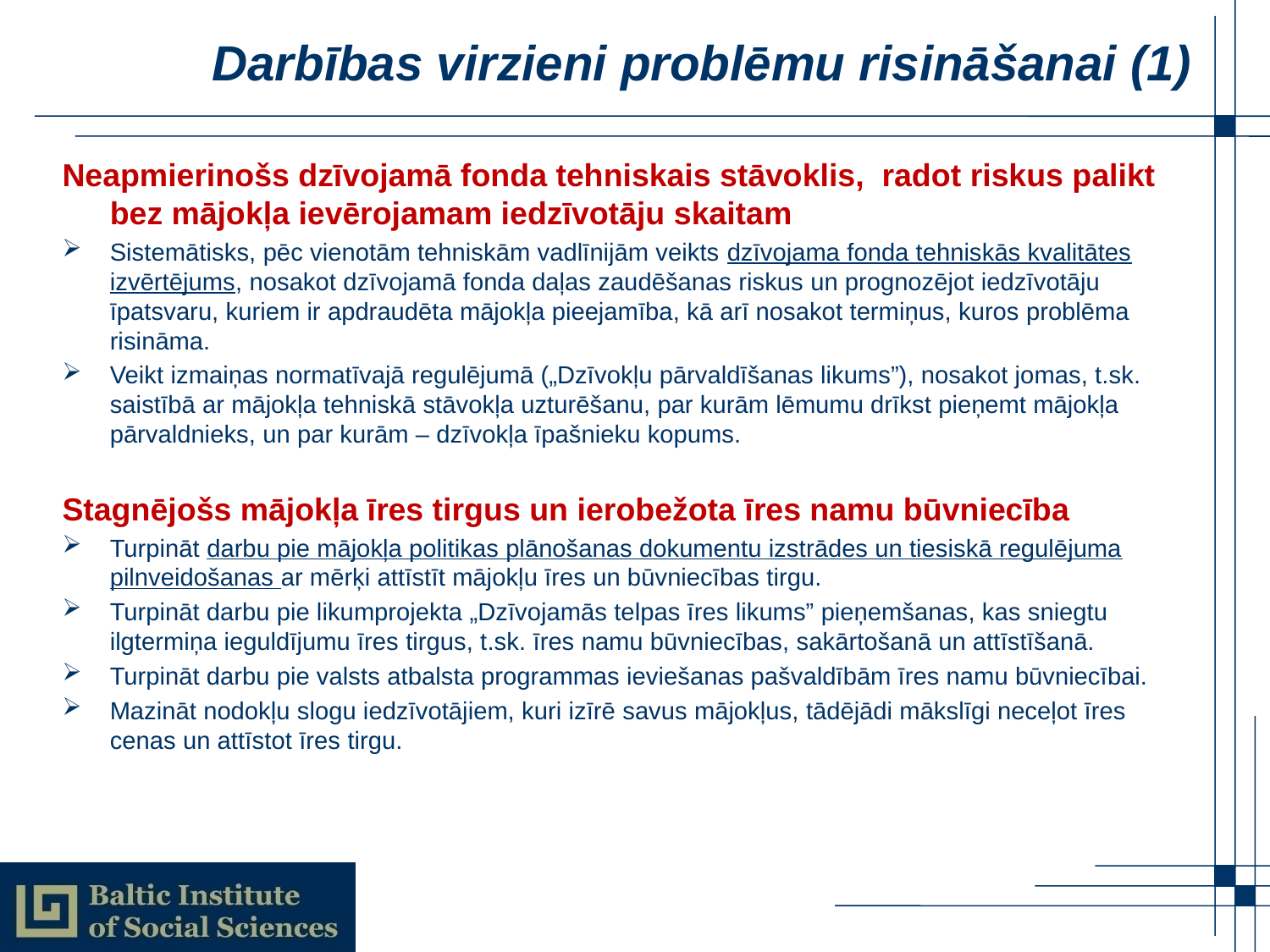

# Darbības virzieni problēmu risināšanai (1)
Neapmierinošs dzīvojamā fonda tehniskais stāvoklis,  radot riskus palikt bez mājokļa ievērojamam iedzīvotāju skaitam
Sistemātisks, pēc vienotām tehniskām vadlīnijām veikts dzīvojama fonda tehniskās kvalitātes izvērtējums, nosakot dzīvojamā fonda daļas zaudēšanas riskus un prognozējot iedzīvotāju īpatsvaru, kuriem ir apdraudēta mājokļa pieejamība, kā arī nosakot termiņus, kuros problēma risināma.
Veikt izmaiņas normatīvajā regulējumā („Dzīvokļu pārvaldīšanas likums”), nosakot jomas, t.sk. saistībā ar mājokļa tehniskā stāvokļa uzturēšanu, par kurām lēmumu drīkst pieņemt mājokļa pārvaldnieks, un par kurām – dzīvokļa īpašnieku kopums.

Stagnējošs mājokļa īres tirgus un ierobežota īres namu būvniecība
Turpināt darbu pie mājokļa politikas plānošanas dokumentu izstrādes un tiesiskā regulējuma pilnveidošanas ar mērķi attīstīt mājokļu īres un būvniecības tirgu.
Turpināt darbu pie likumprojekta „Dzīvojamās telpas īres likums” pieņemšanas, kas sniegtu ilgtermiņa ieguldījumu īres tirgus, t.sk. īres namu būvniecības, sakārtošanā un attīstīšanā.
Turpināt darbu pie valsts atbalsta programmas ieviešanas pašvaldībām īres namu būvniecībai.
Mazināt nodokļu slogu iedzīvotājiem, kuri izīrē savus mājokļus, tādējādi mākslīgi neceļot īres cenas un attīstot īres tirgu.